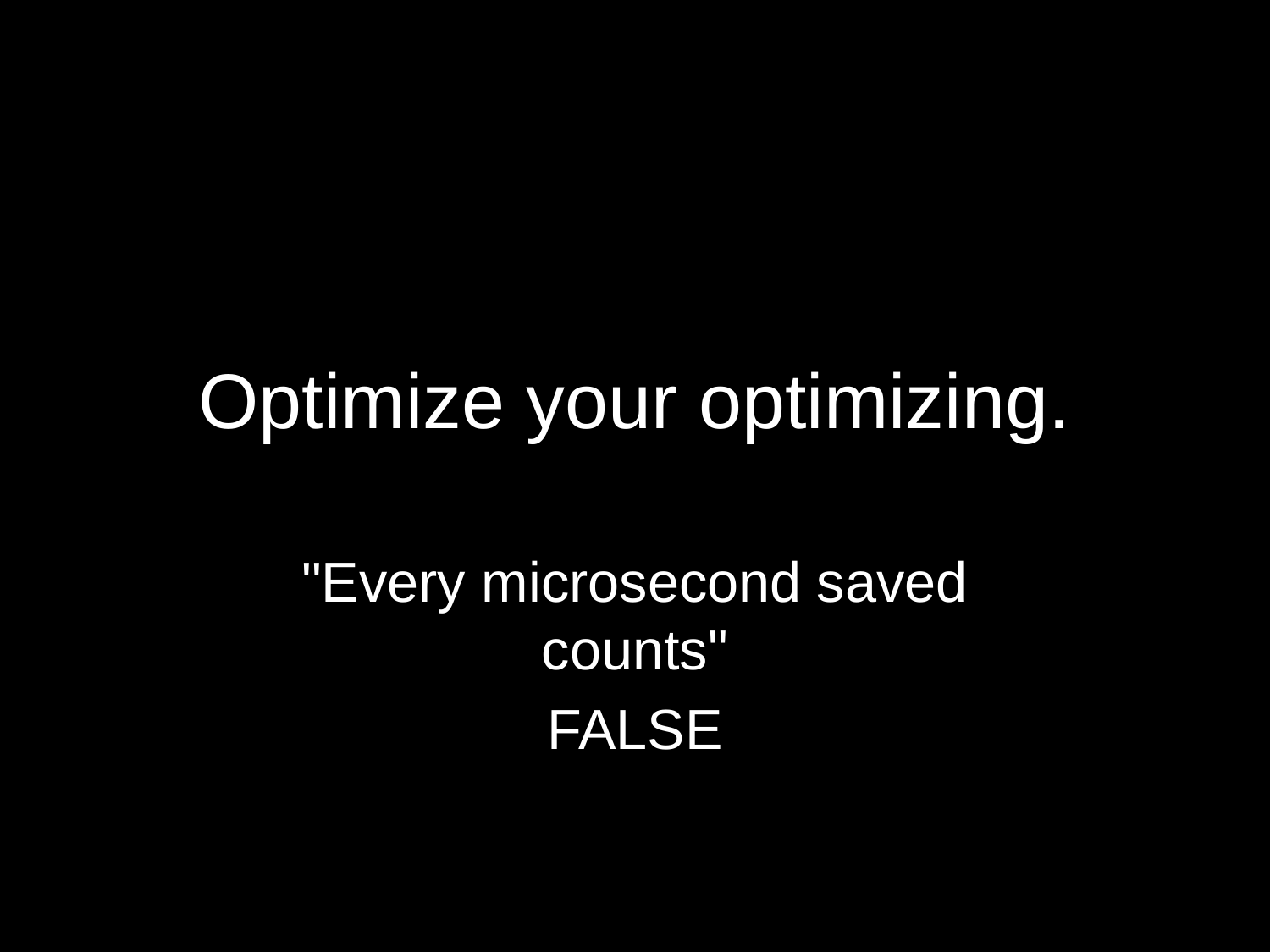

# Optimize your optimizing.
"Every microsecond saved counts"
FALSE